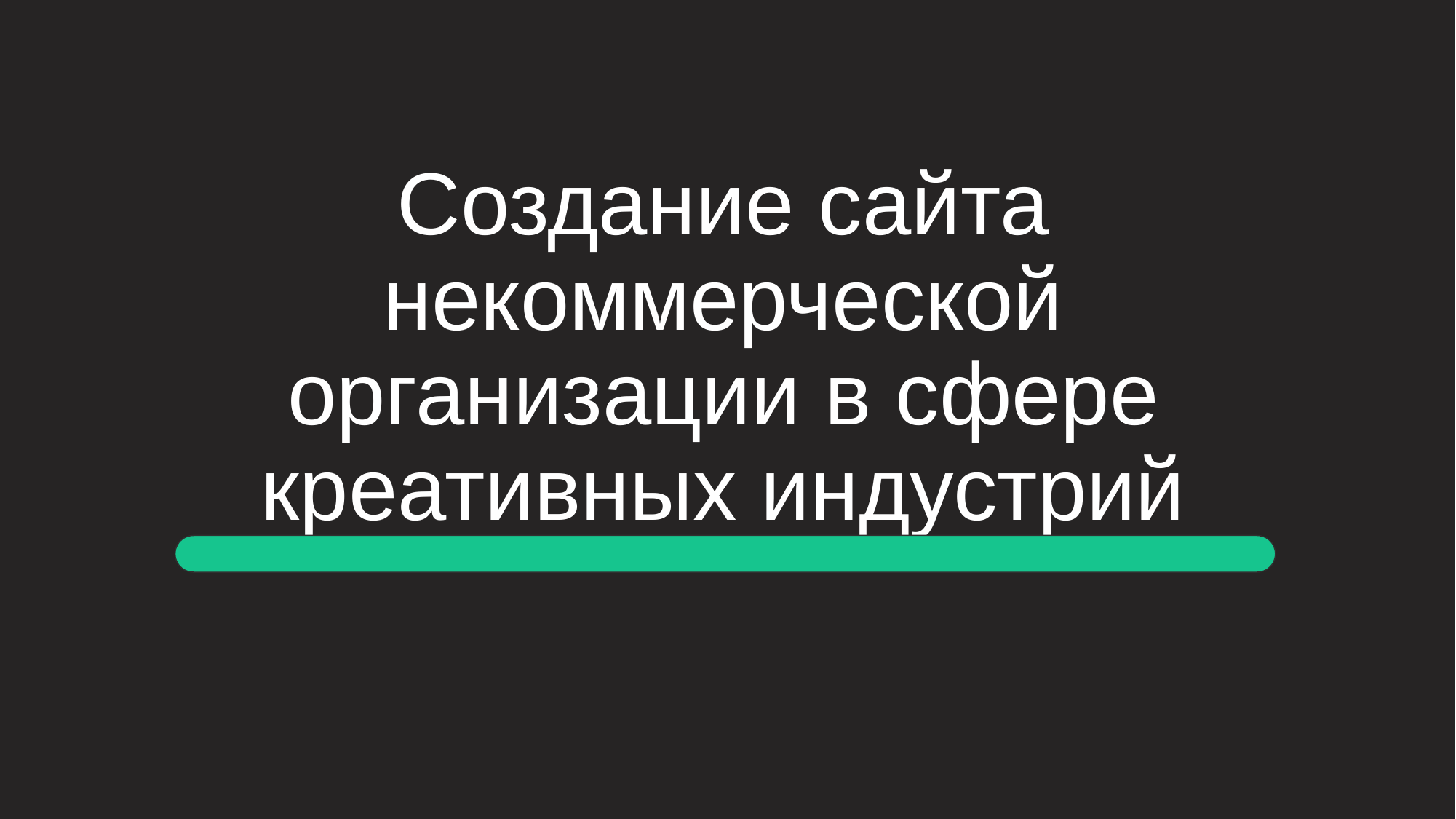

# Создание сайта некоммерческой организации в сфере креативных индустрий